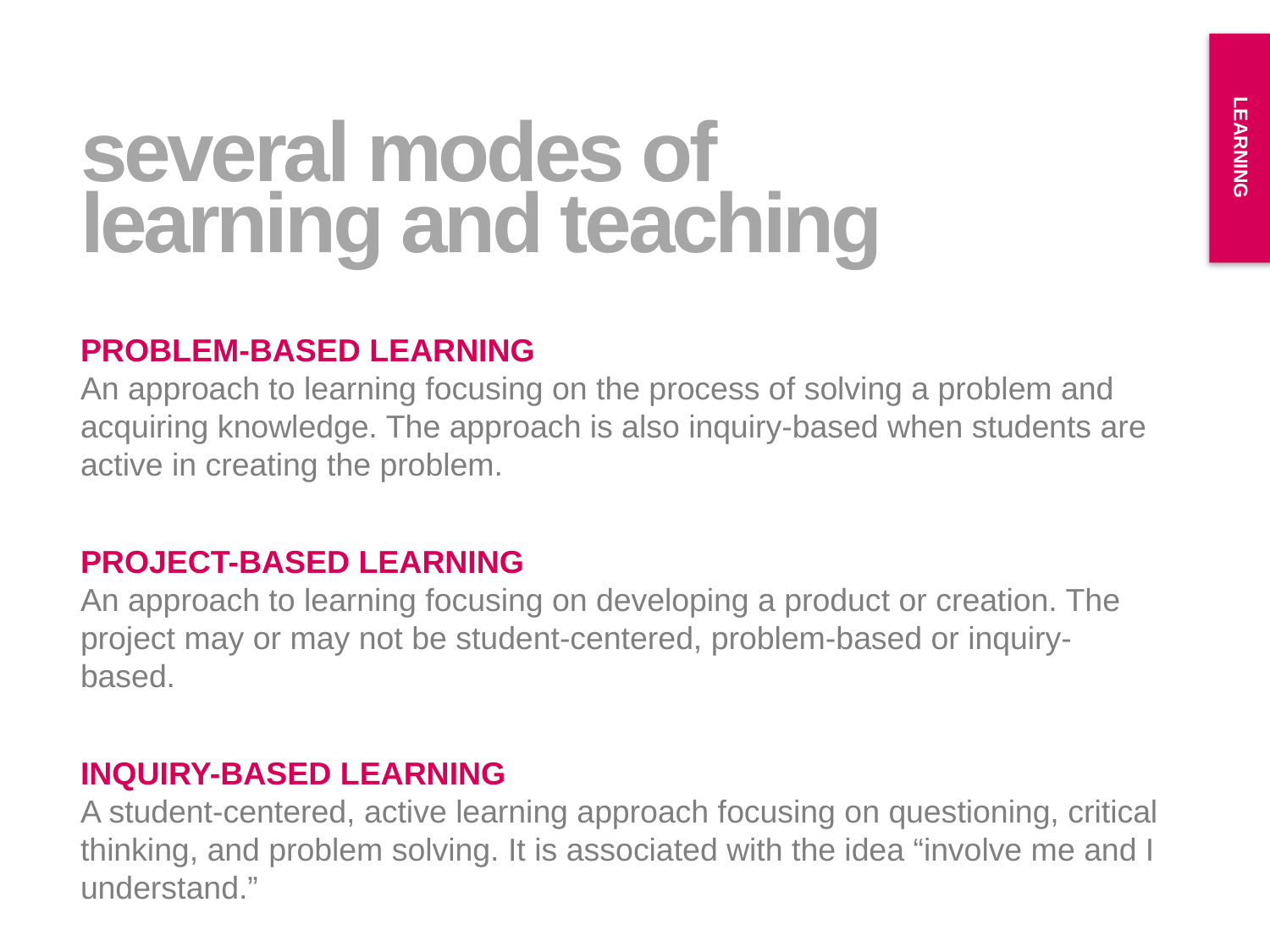

LEARNING
several modes of
learning and teaching
PROBLEM-BASED LEARNING
An approach to learning focusing on the process of solving a problem and acquiring knowledge. The approach is also inquiry-based when students are active in creating the problem.

PROJECT-BASED LEARNING
An approach to learning focusing on developing a product or creation. The project may or may not be student-centered, problem-based or inquiry-based.

INQUIRY-BASED LEARNING
A student-centered, active learning approach focusing on questioning, critical thinking, and problem solving. It is associated with the idea “involve me and I understand.”